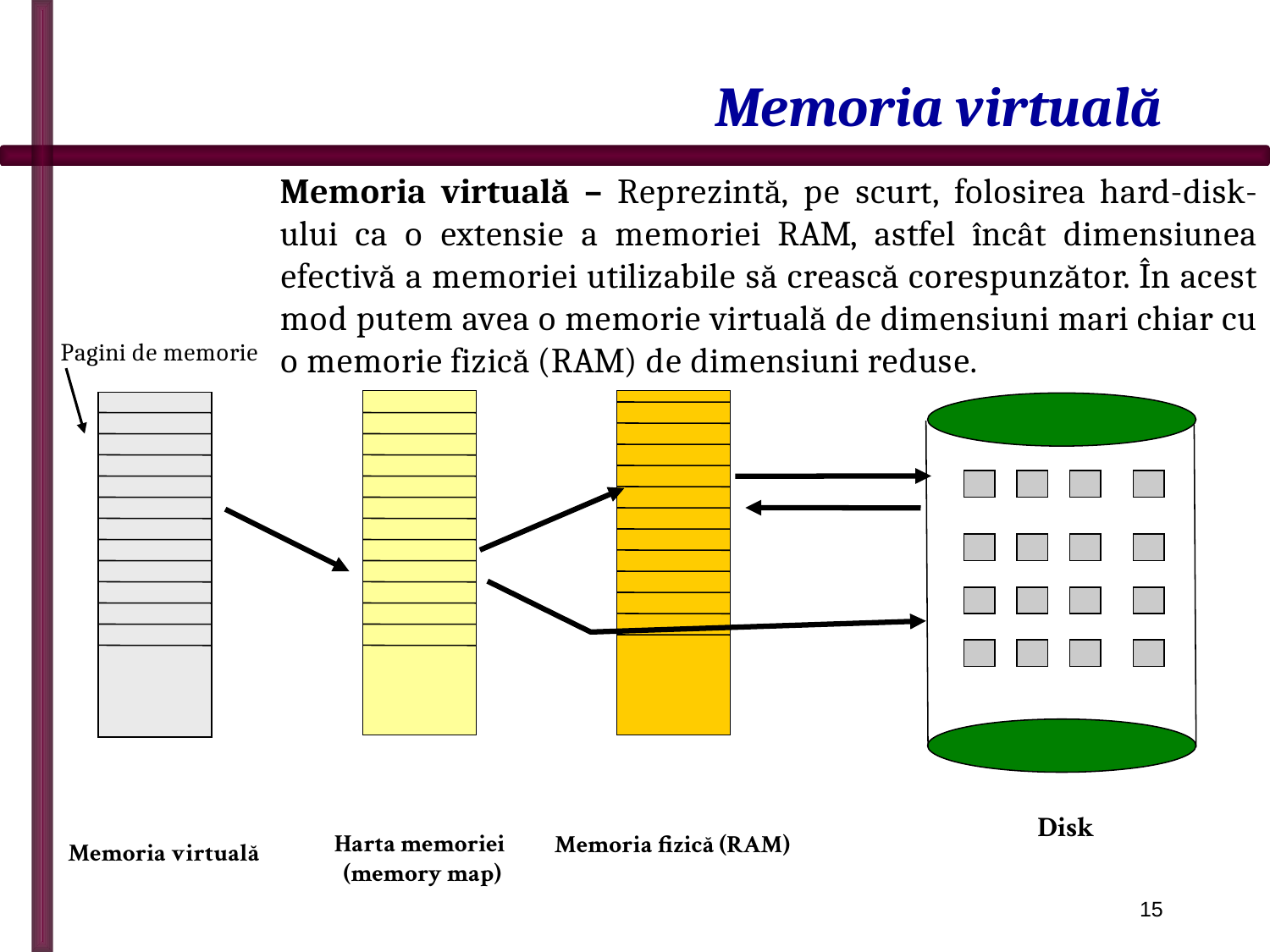

# Memoria virtuală
Memoria virtuală – Reprezintă, pe scurt, folosirea hard-disk-ului ca o extensie a memoriei RAM, astfel încât dimensiunea efectivă a memoriei utilizabile să crească corespunzător. În acest mod putem avea o memorie virtuală de dimensiuni mari chiar cu o memorie fizică (RAM) de dimensiuni reduse.
Pagini de memorie

Disk
Harta memoriei
(memory map)
Memoria fizică (RAM)
Memoria virtuală